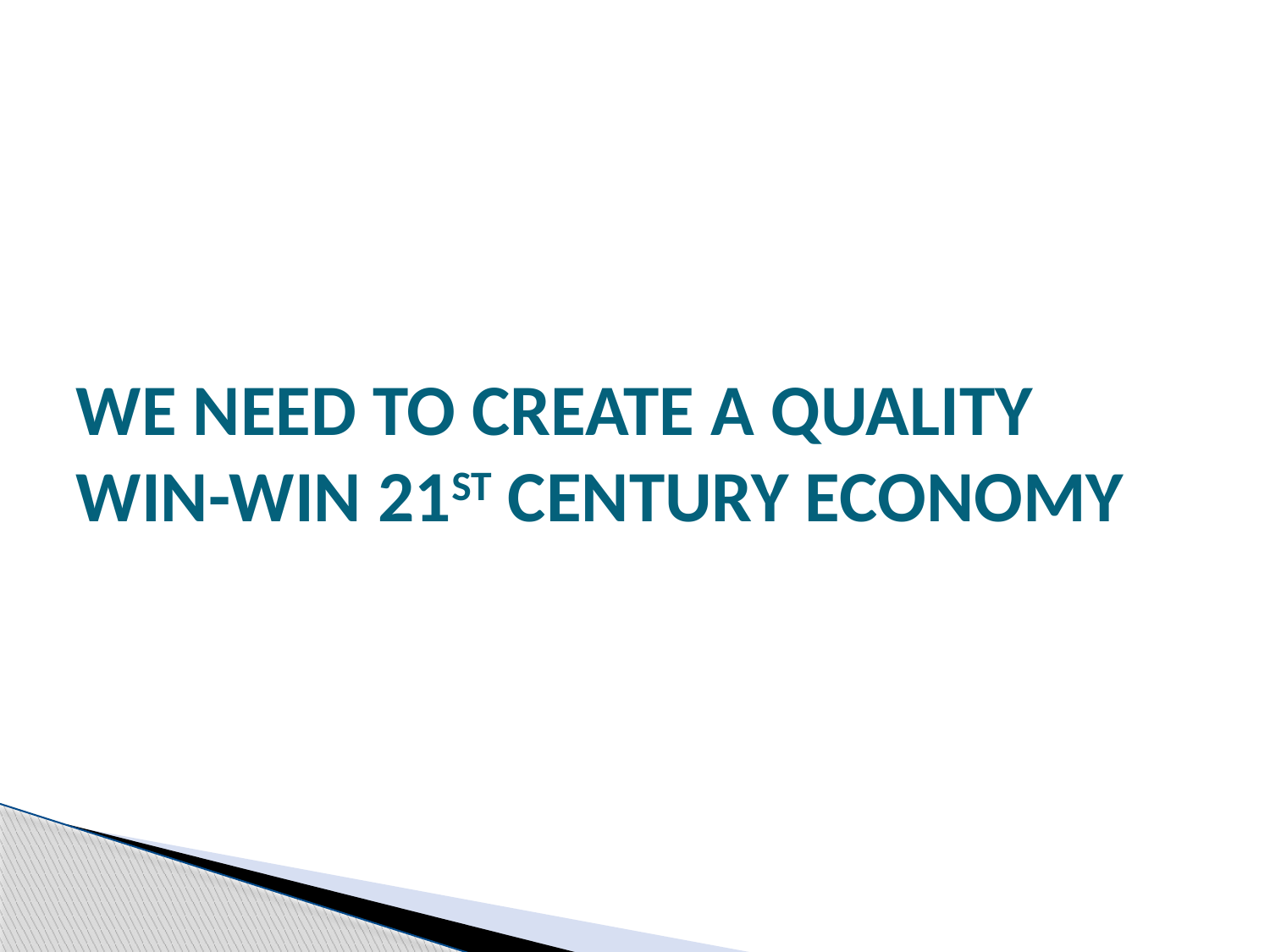

# WE NEED TO CREATE A QUALITY WIN-WIN 21ST CENTURY ECONOMY